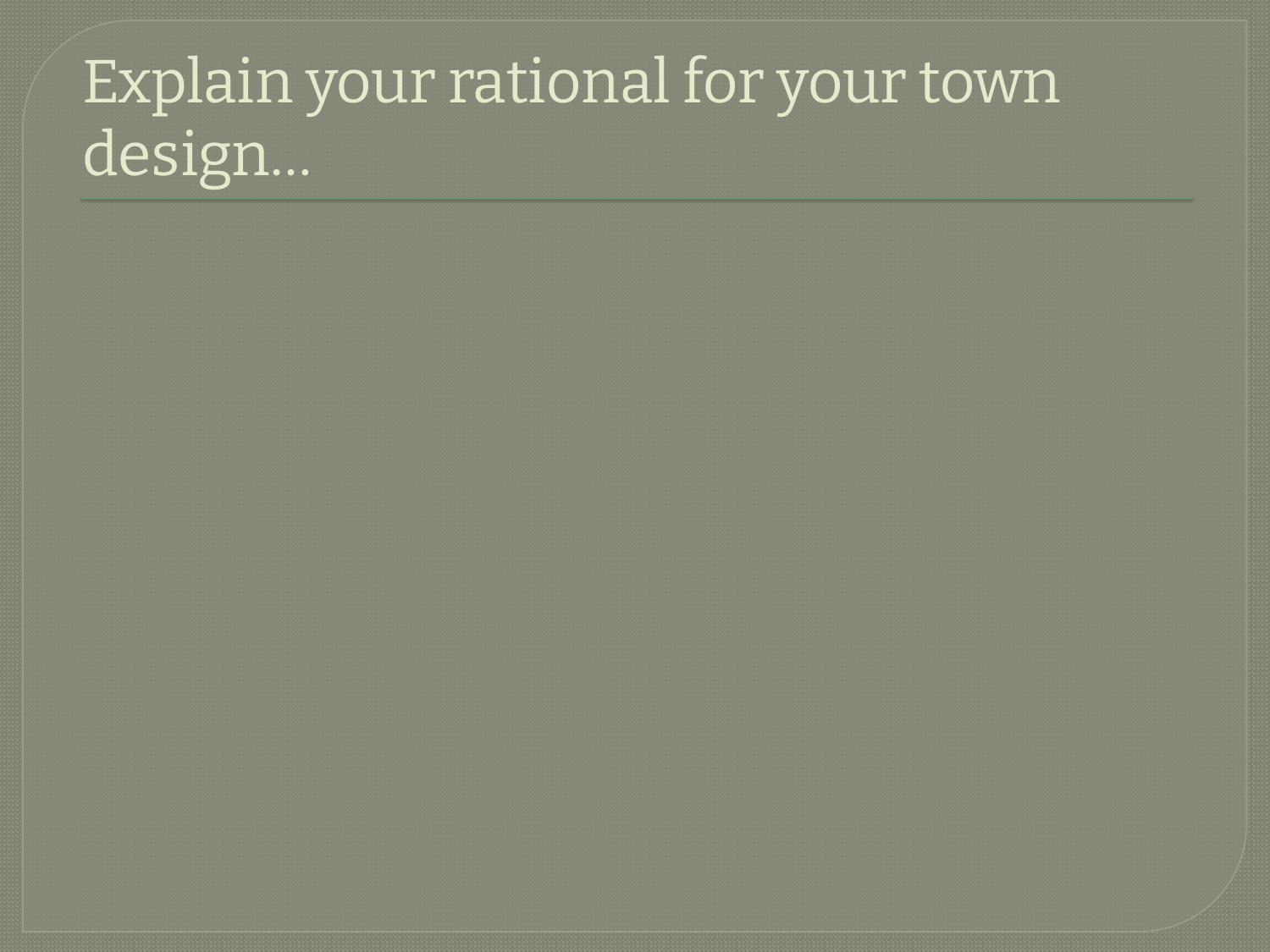

# Explain your rational for your town design…